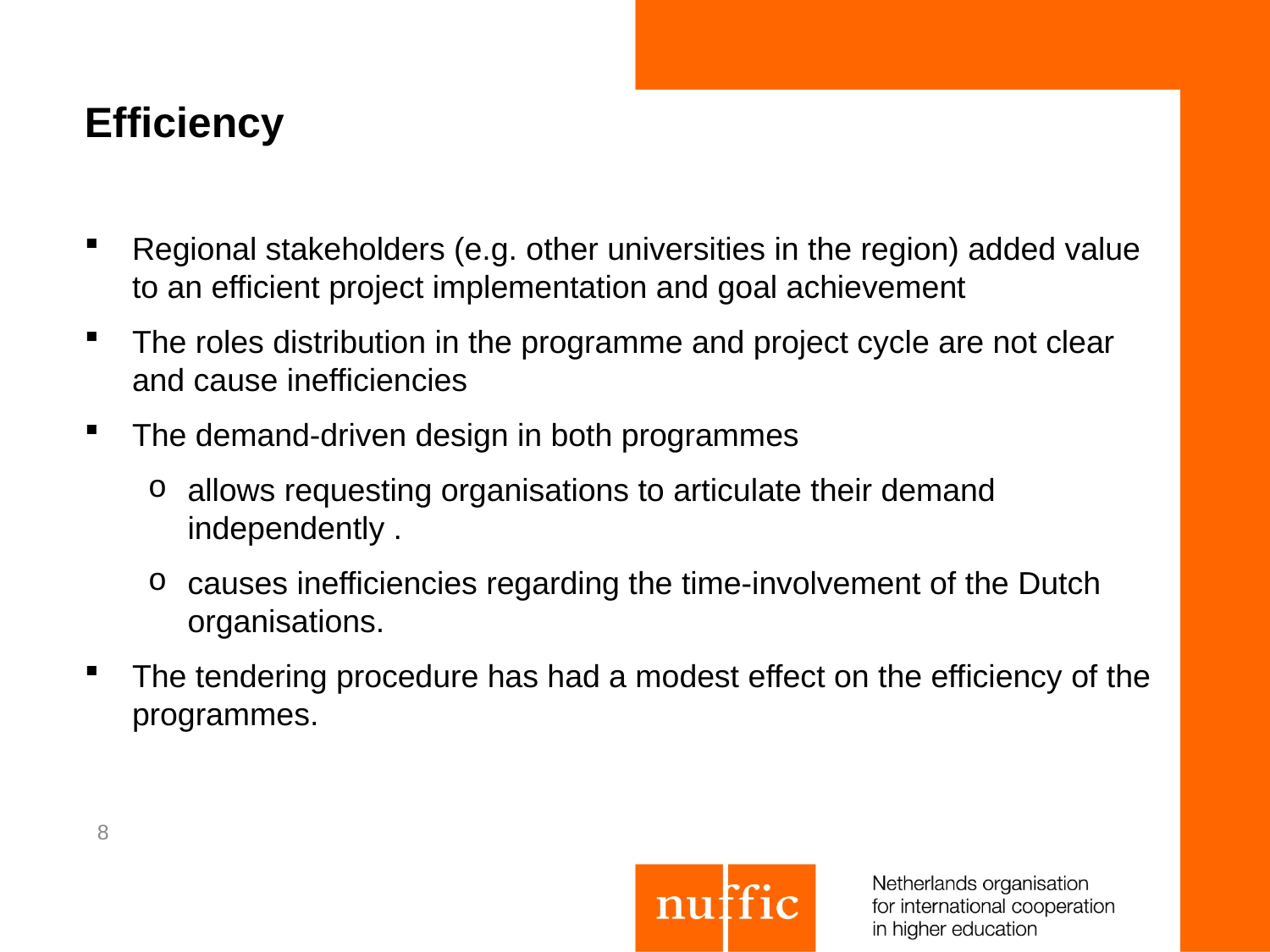

# Efficiency
Regional stakeholders (e.g. other universities in the region) added value to an efficient project implementation and goal achievement
The roles distribution in the programme and project cycle are not clear and cause inefficiencies
The demand-driven design in both programmes
allows requesting organisations to articulate their demand independently .
causes inefficiencies regarding the time-involvement of the Dutch organisations.
The tendering procedure has had a modest effect on the efficiency of the programmes.

8